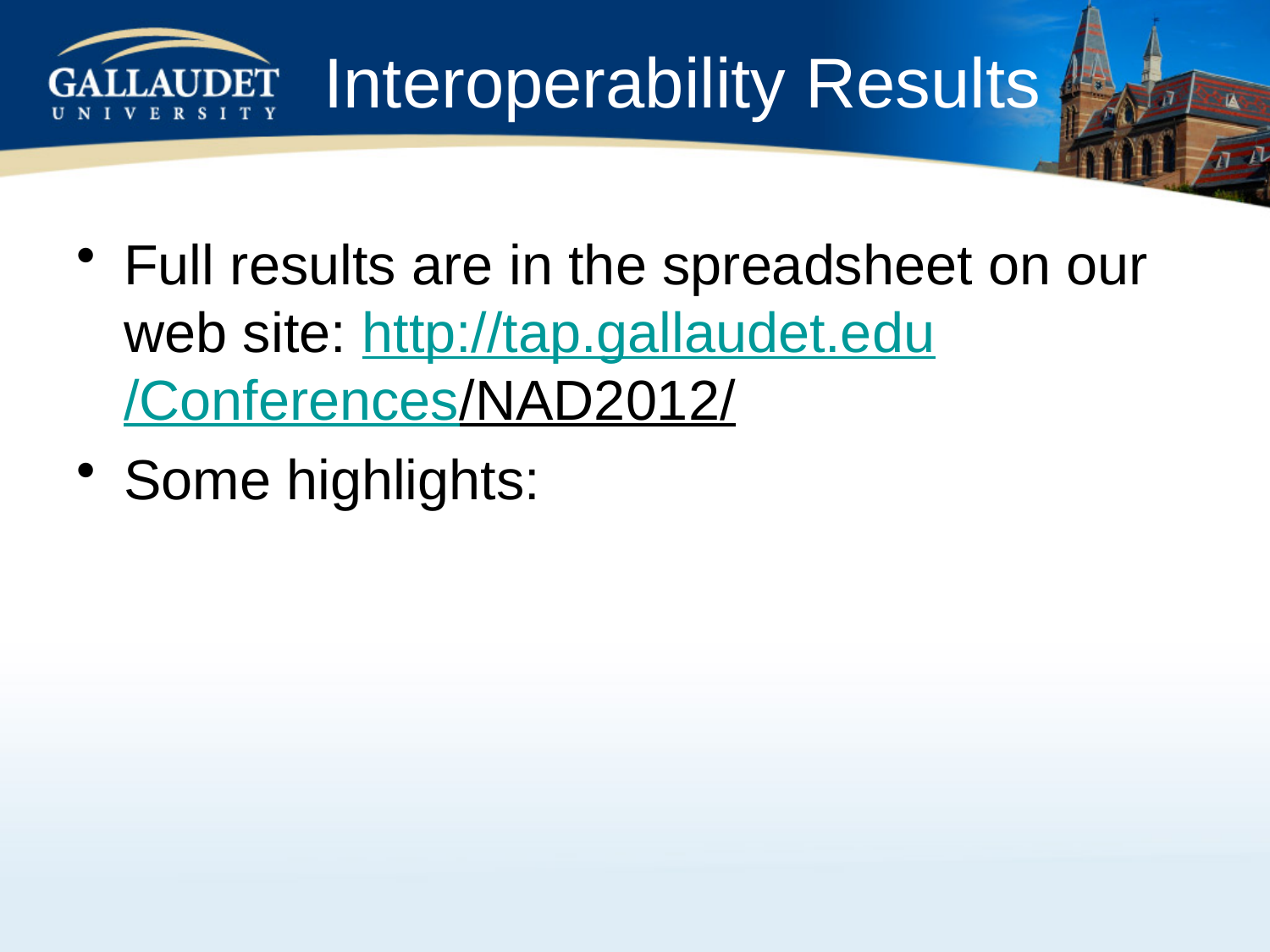

# Interoperability Results
Full results are in the spreadsheet on our web site: http://tap.gallaudet.edu/Conferences/NAD2012/
Some highlights: